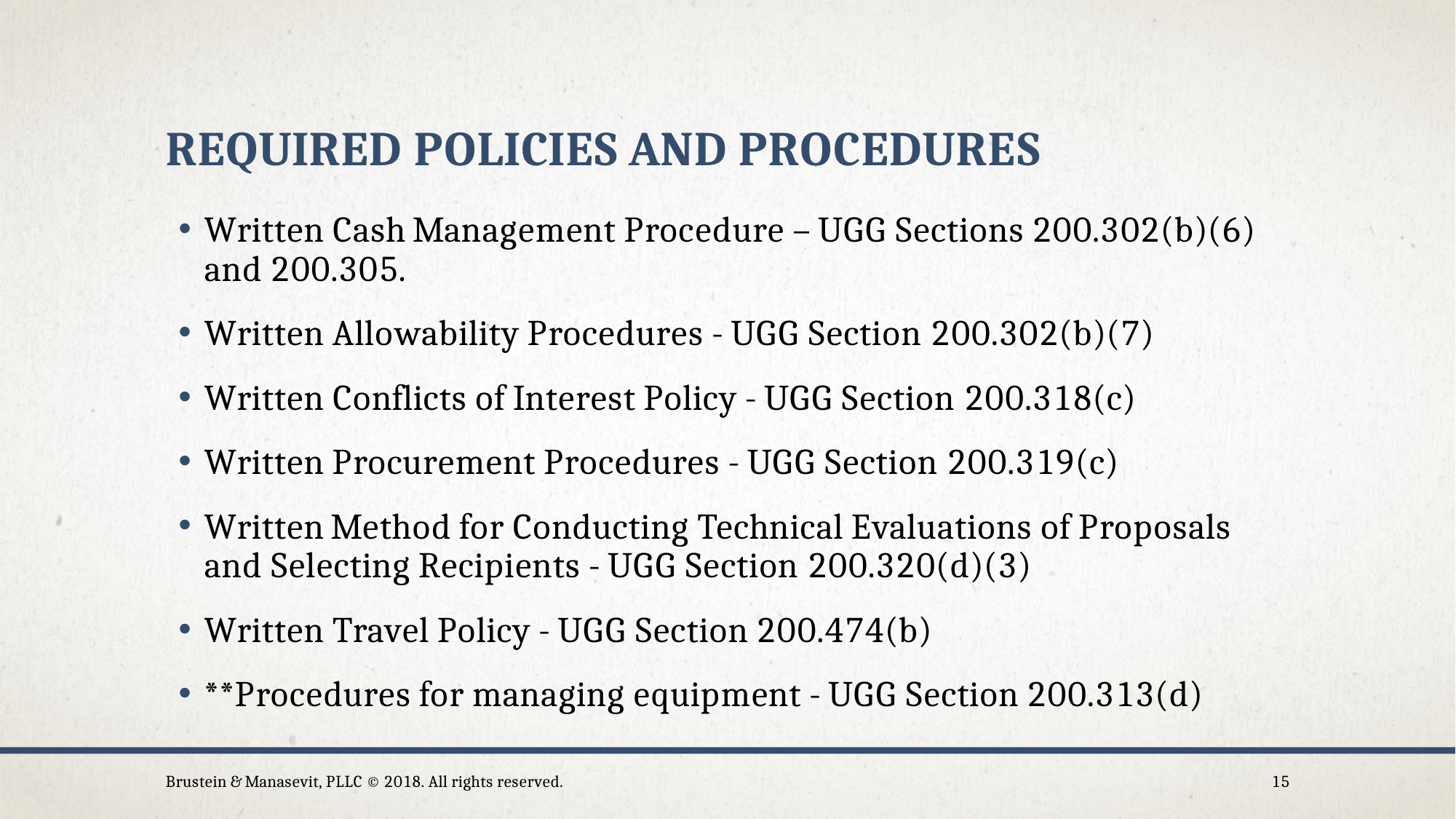

# Required Policies and Procedures
Written Cash Management Procedure – UGG Sections 200.302(b)(6) and 200.305.
Written Allowability Procedures - UGG Section 200.302(b)(7)
Written Conflicts of Interest Policy - UGG Section 200.318(c)
Written Procurement Procedures - UGG Section 200.319(c)
Written Method for Conducting Technical Evaluations of Proposals and Selecting Recipients - UGG Section 200.320(d)(3)
Written Travel Policy - UGG Section 200.474(b)
**Procedures for managing equipment - UGG Section 200.313(d)
Brustein & Manasevit, PLLC © 2018. All rights reserved.
15